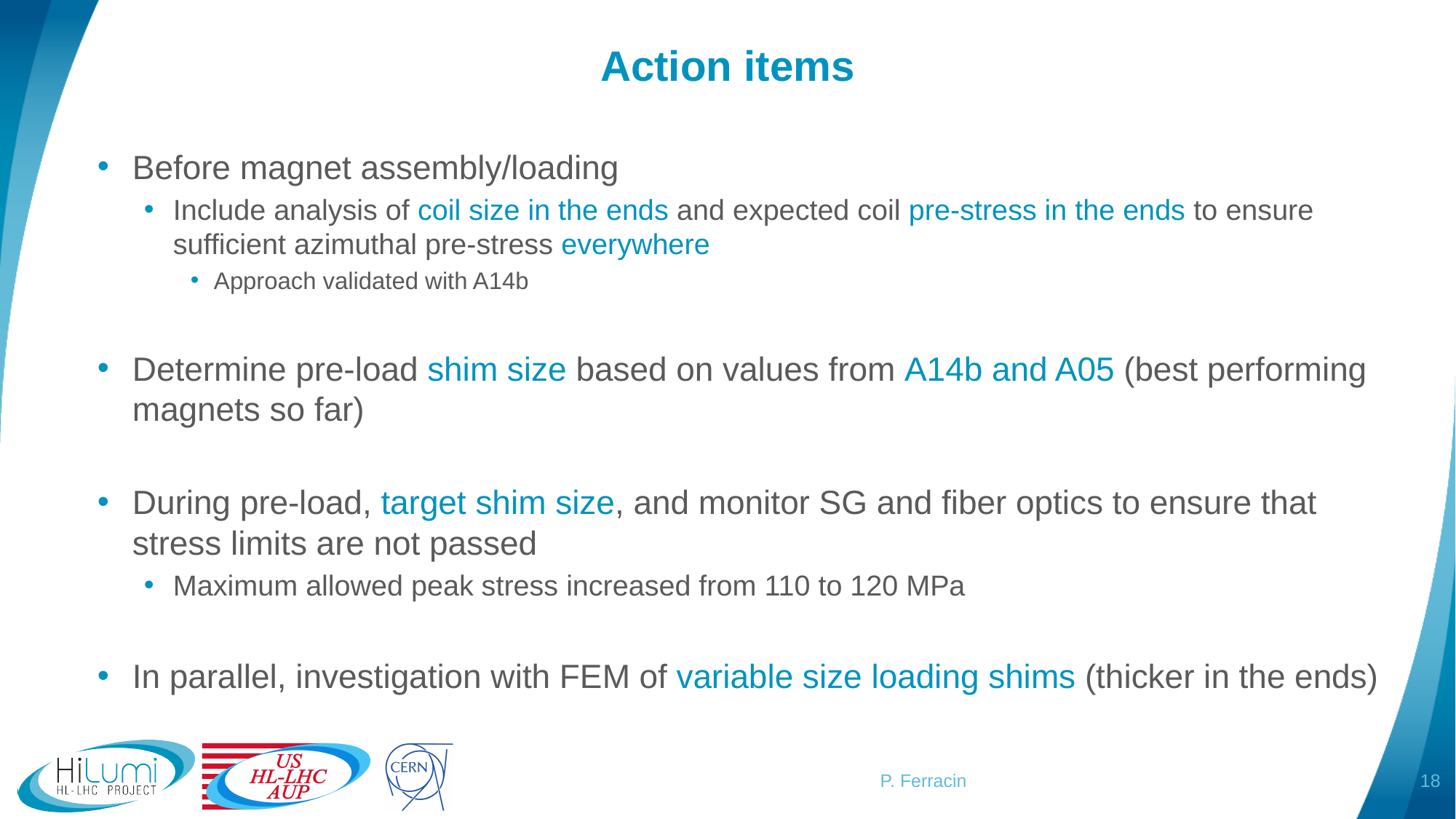

# Action items
Before magnet assembly/loading
Include analysis of coil size in the ends and expected coil pre-stress in the ends to ensure sufficient azimuthal pre-stress everywhere
Approach validated with A14b

Determine pre-load shim size based on values from A14b and A05 (best performing magnets so far)

During pre-load, target shim size, and monitor SG and fiber optics to ensure that stress limits are not passed
Maximum allowed peak stress increased from 110 to 120 MPa

In parallel, investigation with FEM of variable size loading shims (thicker in the ends)

18
P. Ferracin